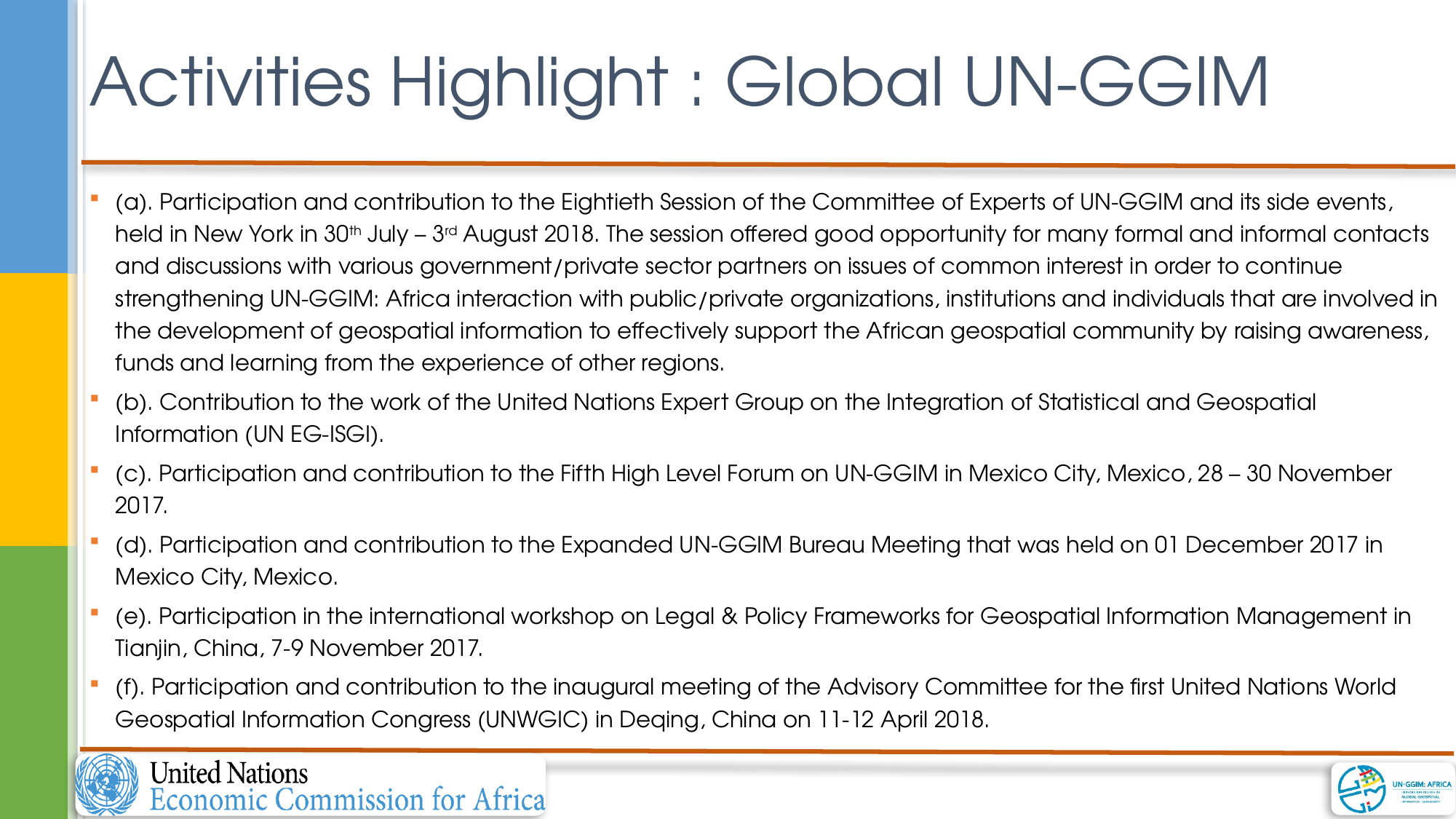

# Activities Highlight : Global UN-GGIM
(a). Participation and contribution to the Eightieth Session of the Committee of Experts of UN-GGIM and its side events, held in New York in 30th July – 3rd August 2018. The session offered good opportunity for many formal and informal contacts and discussions with various government/private sector partners on issues of common interest in order to continue strengthening UN-GGIM: Africa interaction with public/private organizations, institutions and individuals that are involved in the development of geospatial information to effectively support the African geospatial community by raising awareness, funds and learning from the experience of other regions.
(b). Contribution to the work of the United Nations Expert Group on the Integration of Statistical and Geospatial Information (UN EG-ISGI).
(c). Participation and contribution to the Fifth High Level Forum on UN-GGIM in Mexico City, Mexico, 28 – 30 November 2017.
(d). Participation and contribution to the Expanded UN-GGIM Bureau Meeting that was held on 01 December 2017 in Mexico City, Mexico.
(e). Participation in the international workshop on Legal & Policy Frameworks for Geospatial Information Management in Tianjin, China, 7-9 November 2017.
(f). Participation and contribution to the inaugural meeting of the Advisory Committee for the first United Nations World Geospatial Information Congress (UNWGIC) in Deqing, China on 11-12 April 2018.